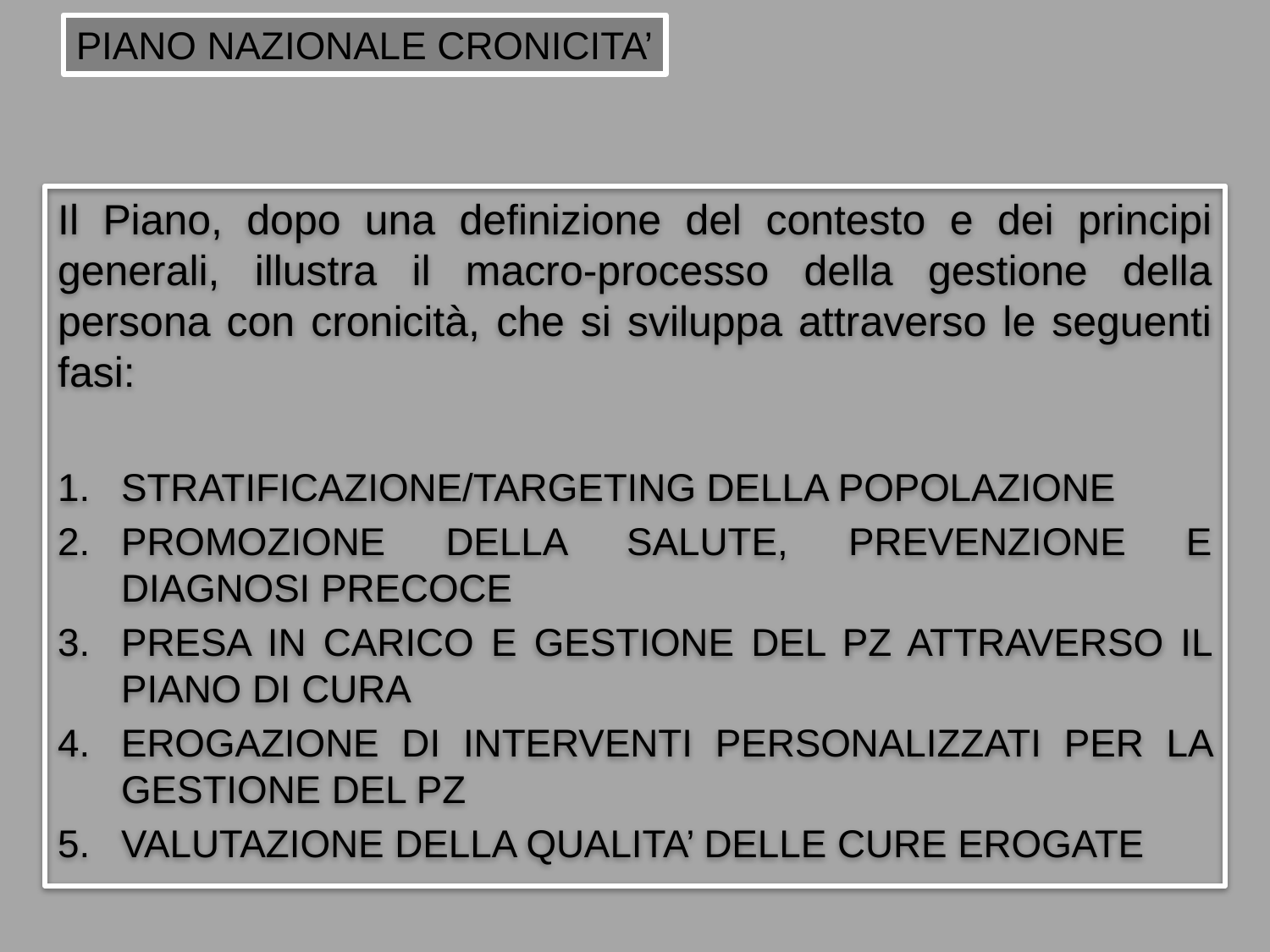

PIANO NAZIONALE CRONICITA’
Il Piano, dopo una definizione del contesto e dei principi generali, illustra il macro-processo della gestione della persona con cronicità, che si sviluppa attraverso le seguenti fasi:

STRATIFICAZIONE/TARGETING DELLA POPOLAZIONE
PROMOZIONE DELLA SALUTE, PREVENZIONE E DIAGNOSI PRECOCE
PRESA IN CARICO E GESTIONE DEL PZ ATTRAVERSO IL PIANO DI CURA
EROGAZIONE DI INTERVENTI PERSONALIZZATI PER LA GESTIONE DEL PZ
VALUTAZIONE DELLA QUALITA’ DELLE CURE EROGATE